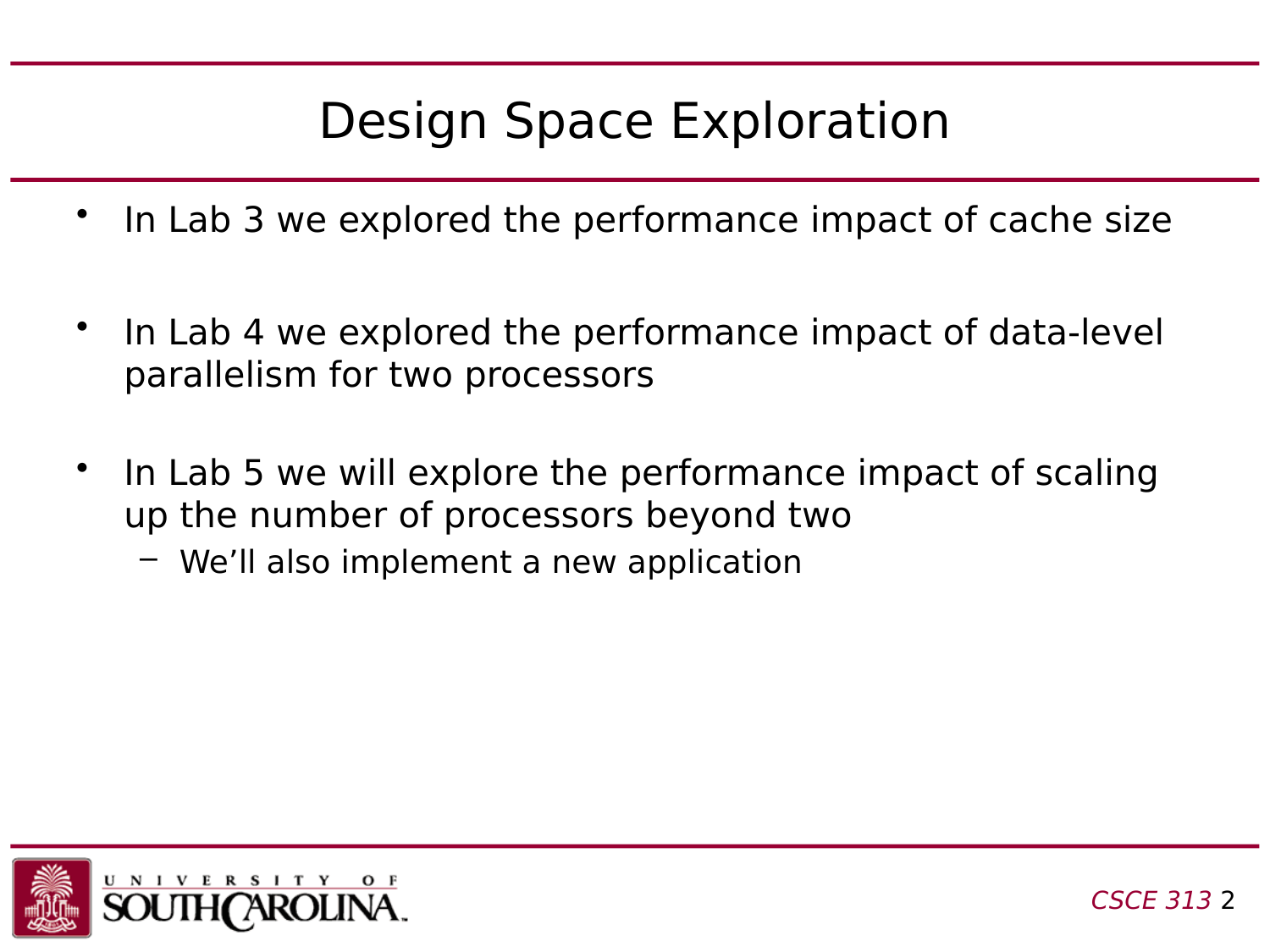

# Design Space Exploration
In Lab 3 we explored the performance impact of cache size

In Lab 4 we explored the performance impact of data-level parallelism for two processors

In Lab 5 we will explore the performance impact of scaling up the number of processors beyond two
We’ll also implement a new application
CSCE 313 2